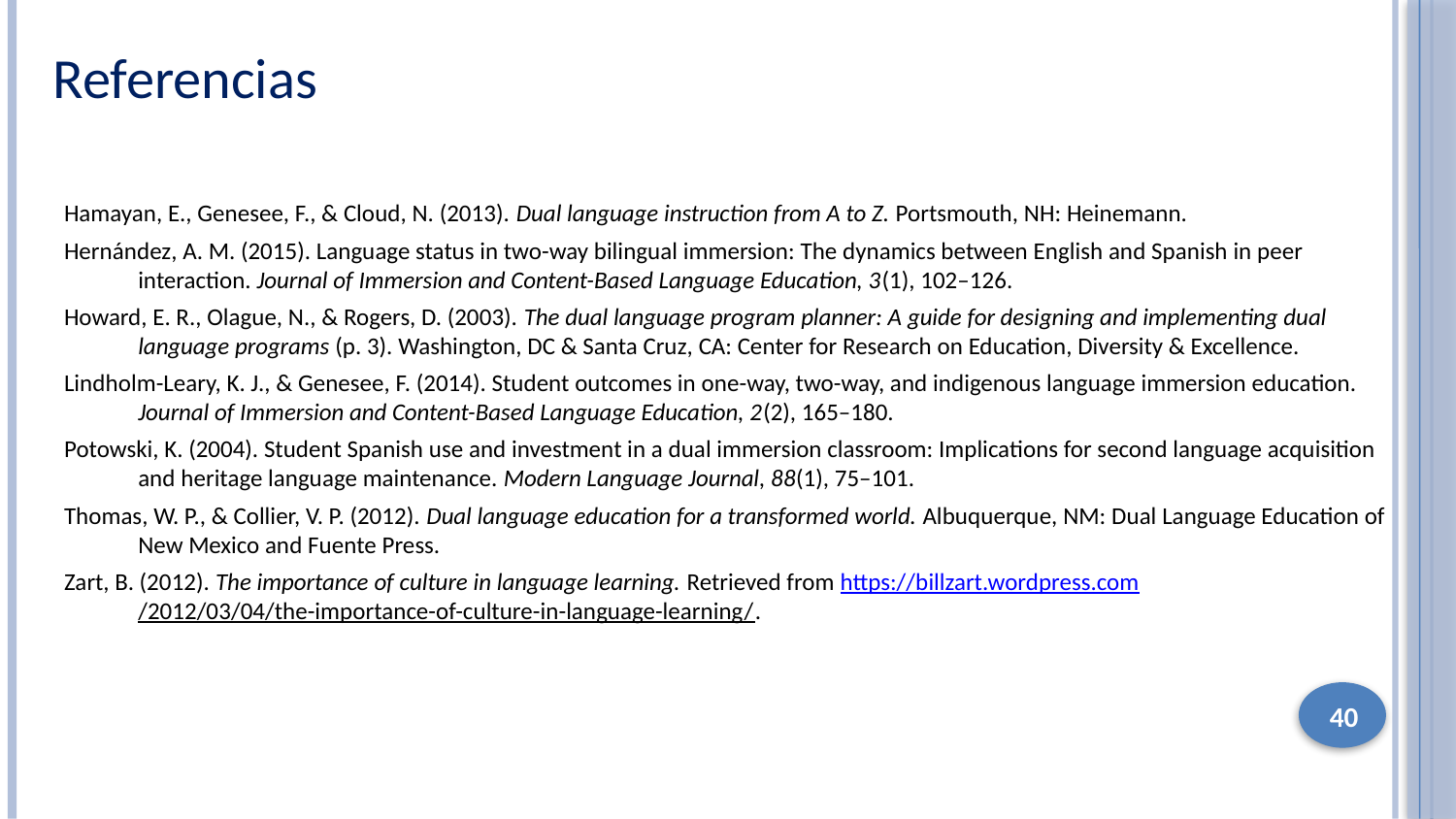

Referencias
Hamayan, E., Genesee, F., & Cloud, N. (2013). Dual language instruction from A to Z. Portsmouth, NH: Heinemann.
Hernández, A. M. (2015). Language status in two-way bilingual immersion: The dynamics between English and Spanish in peer interaction. Journal of Immersion and Content-Based Language Education, 3(1), 102–126.
Howard, E. R., Olague, N., & Rogers, D. (2003). The dual language program planner: A guide for designing and implementing dual language programs (p. 3). Washington, DC & Santa Cruz, CA: Center for Research on Education, Diversity & Excellence.
Lindholm-Leary, K. J., & Genesee, F. (2014). Student outcomes in one-way, two-way, and indigenous language immersion education. Journal of Immersion and Content-Based Language Education, 2(2), 165–180.
Potowski, K. (2004). Student Spanish use and investment in a dual immersion classroom: Implications for second language acquisition and heritage language maintenance. Modern Language Journal, 88(1), 75–101.
Thomas, W. P., & Collier, V. P. (2012). Dual language education for a transformed world. Albuquerque, NM: Dual Language Education of New Mexico and Fuente Press.
Zart, B. (2012). The importance of culture in language learning. Retrieved from https://billzart.wordpress.com/2012/03/04/the-importance-of-culture-in-language-learning/.
40